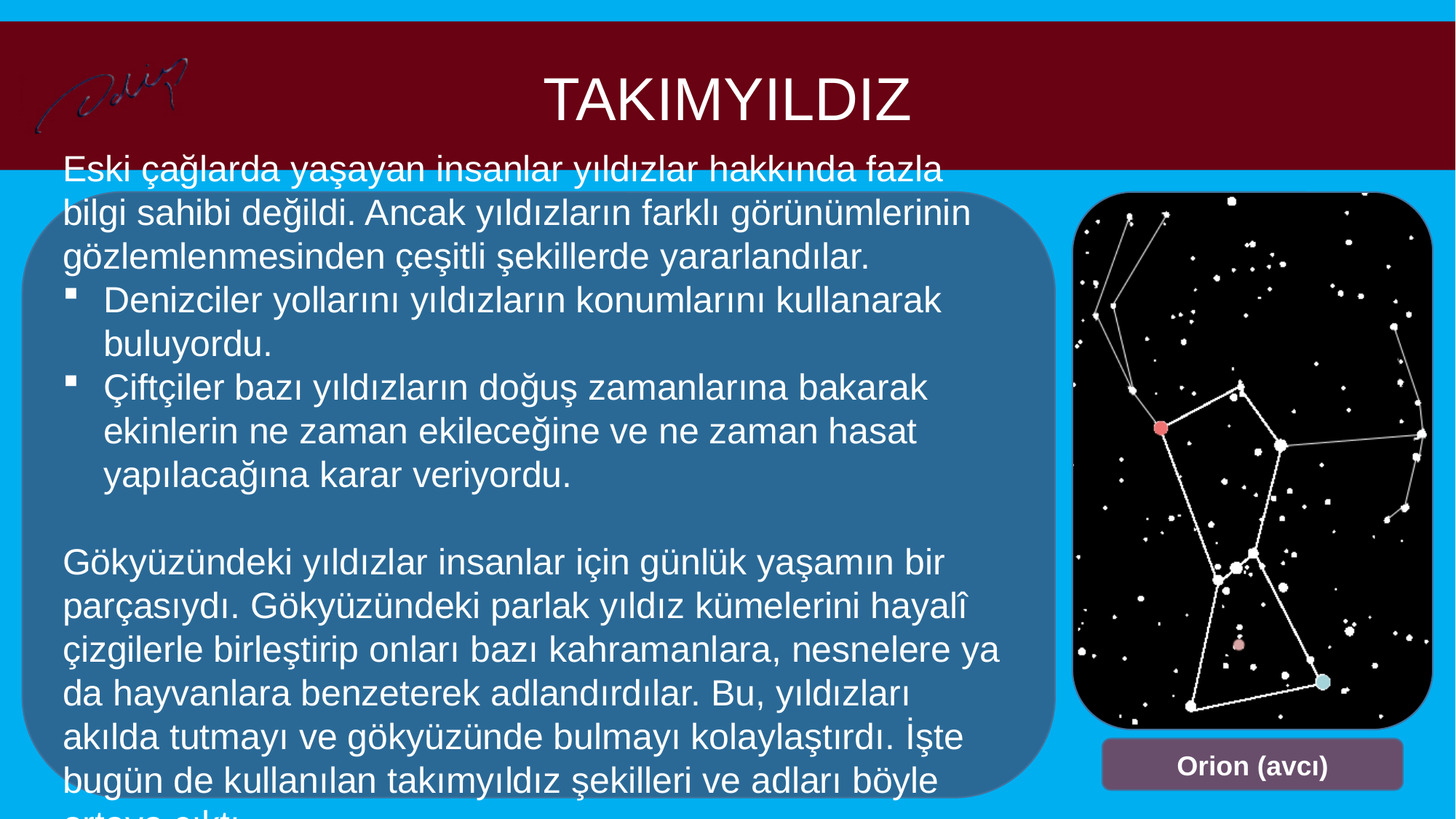

TAKIMYILDIZ
Eski çağlarda yaşayan insanlar yıldızlar hakkında fazla bilgi sahibi değildi. Ancak yıldızların farklı görünümlerinin gözlemlenmesinden çeşitli şekillerde yararlandılar.
Denizciler yollarını yıldızların konumlarını kullanarak buluyordu.
Çiftçiler bazı yıldızların doğuş zamanlarına bakarak ekinlerin ne zaman ekileceğine ve ne zaman hasat yapılacağına karar veriyordu.

Gökyüzündeki yıldızlar insanlar için günlük yaşamın bir parçasıydı. Gökyüzündeki parlak yıldız kümelerini hayalî çizgilerle birleştirip onları bazı kahramanlara, nesnelere ya da hayvanlara benzeterek adlandırdılar. Bu, yıldızları akılda tutmayı ve gökyüzünde bulmayı kolaylaştırdı. İşte bugün de kullanılan takımyıldız şekilleri ve adları böyle ortaya çıktı.

Orion (avcı)